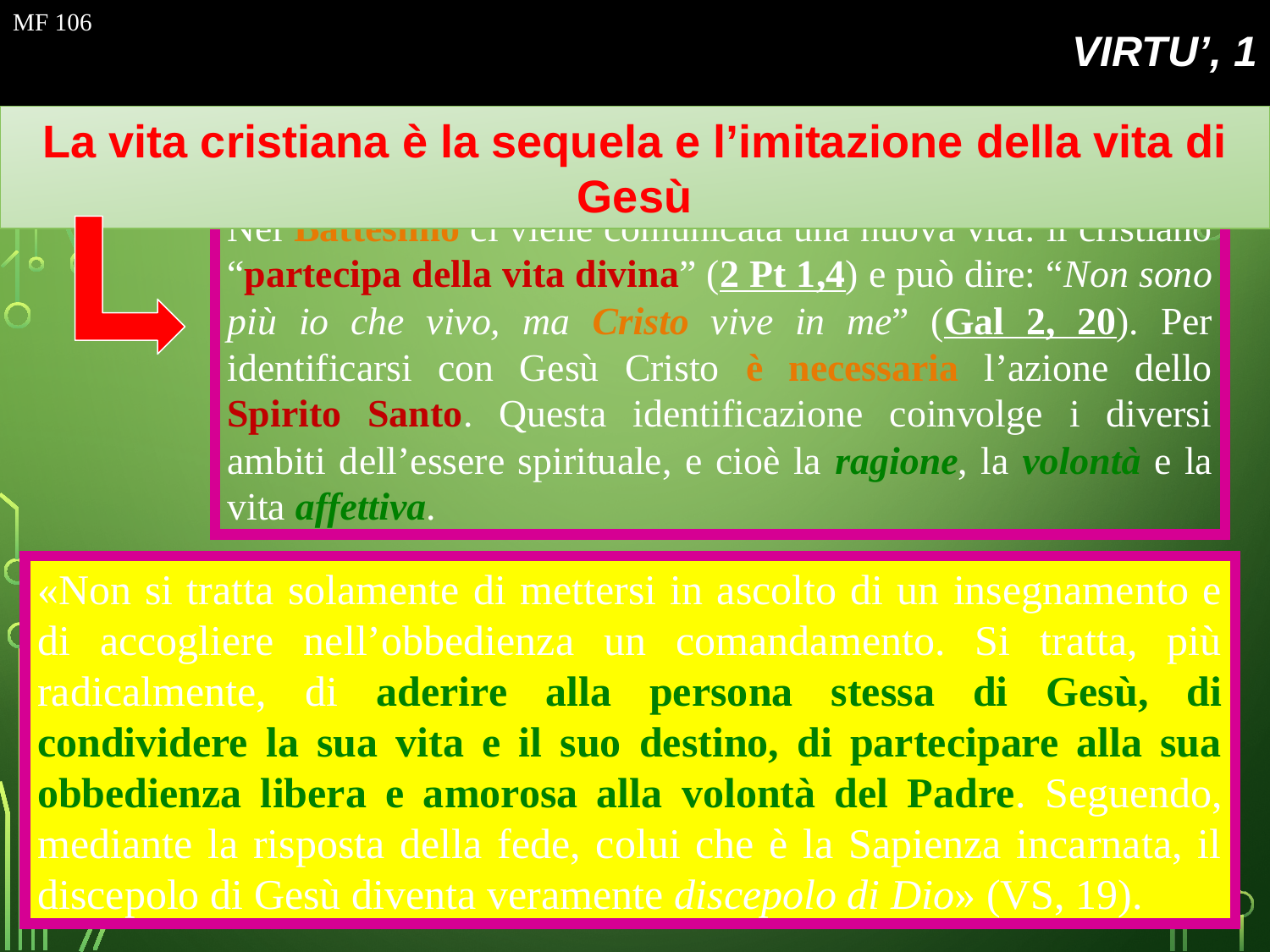

# VIRTU’, 1
MF 106
La vita cristiana è la sequela e l’imitazione della vita di Gesù
Nel Battesimo ci viene comunicata una nuova vita: il cristiano “partecipa della vita divina” (2 Pt 1,4) e può dire: “Non sono più io che vivo, ma Cristo vive in me” (Gal 2, 20). Per identificarsi con Gesù Cristo è necessaria l’azione dello Spirito Santo. Questa identificazione coinvolge i diversi ambiti dell’essere spirituale, e cioè la ragione, la volontà e la vita affettiva.

«Non si tratta solamente di mettersi in ascolto di un insegnamento e di accogliere nell’obbedienza un comandamento. Si tratta, più radicalmente, di aderire alla persona stessa di Gesù, di condividere la sua vita e il suo destino, di partecipare alla sua obbedienza libera e amorosa alla volontà del Padre. Seguendo, mediante la risposta della fede, colui che è la Sapienza incarnata, il discepolo di Gesù diventa veramente discepolo di Dio» (VS, 19).